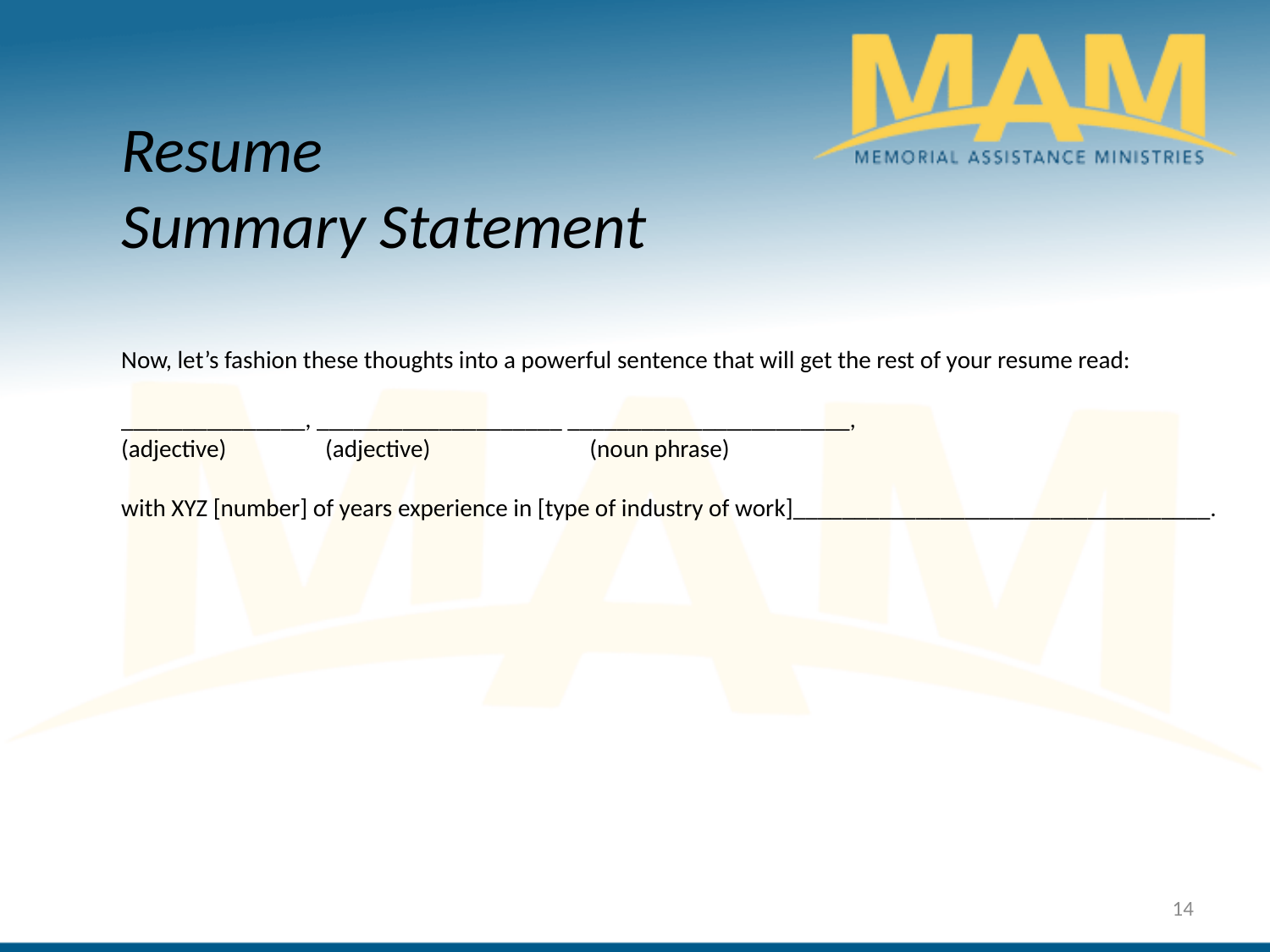

Resume
Summary Statement
Now, let’s fashion these thoughts into a powerful sentence that will get the rest of your resume read:

_______________, ____________________ _______________________,
(adjective)                  (adjective)                             (noun phrase)

with XYZ [number] of years experience in [type of industry of work]__________________________________.

14